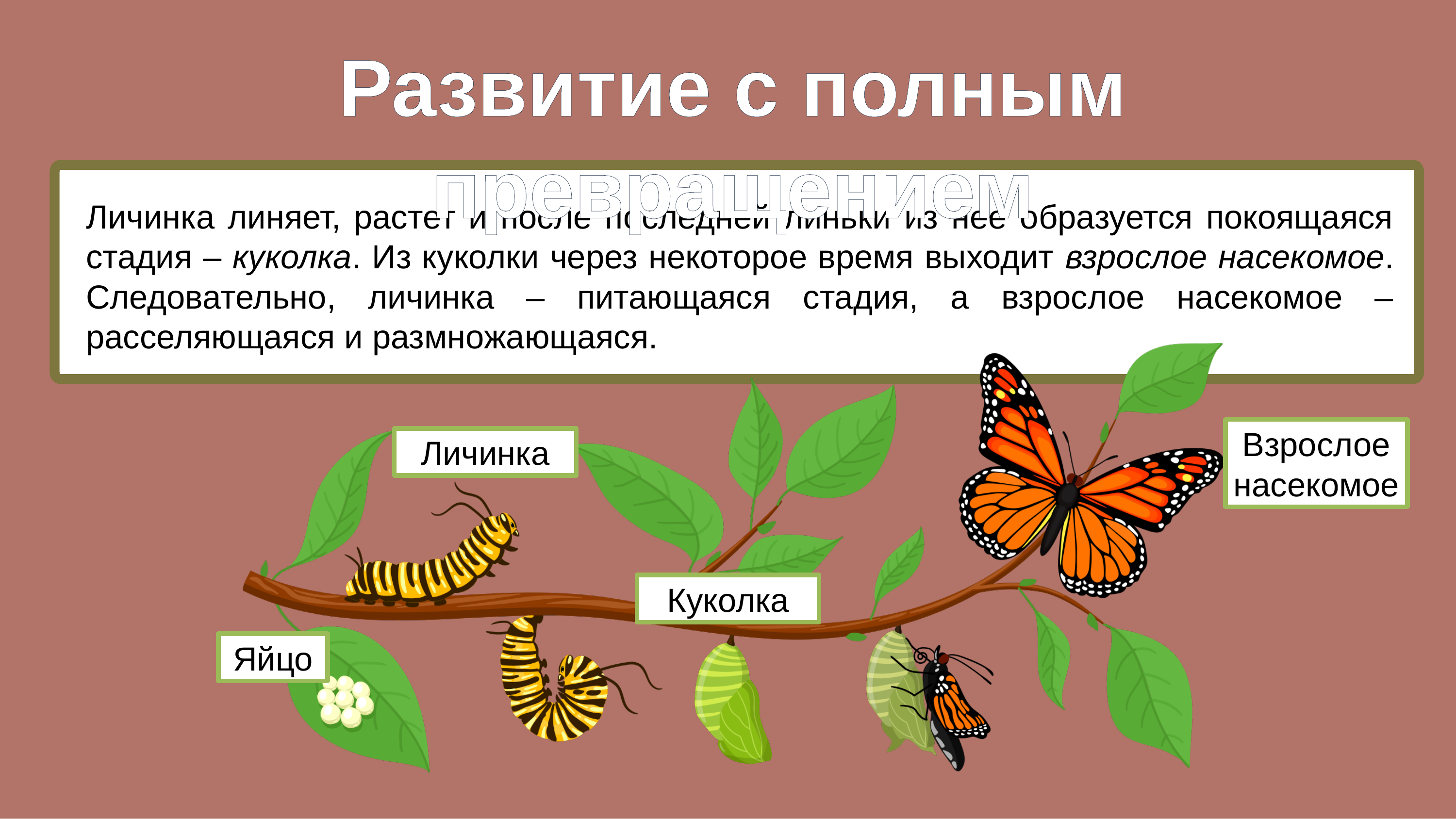

Развитие с полным превращением

Личинка линяет, растет и после последней линьки из нее образуется покоящаяся стадия – куколка. Из куколки через некоторое время выходит взрослое насекомое. Следовательно, личинка – питающаяся стадия, а взрослое насекомое – расселяющаяся и размножающаяся.

Взрослое насекомое
Личинка
Куколка
Яйцо